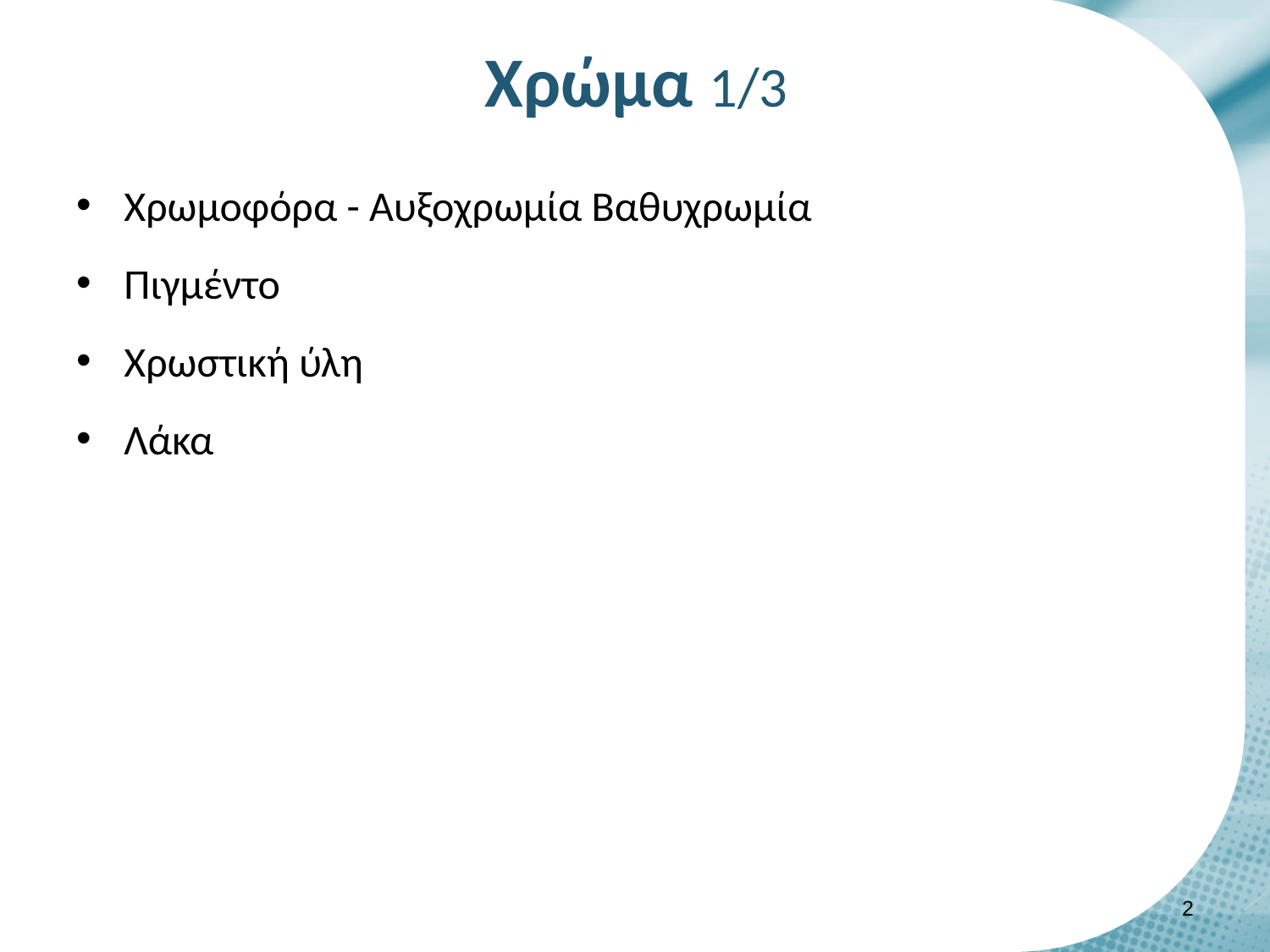

# Χρώμα 1/3
Χρωμοφόρα - Αυξοχρωμία Βαθυχρωμία
Πιγμέντο
Χρωστική ύλη
Λάκα
2